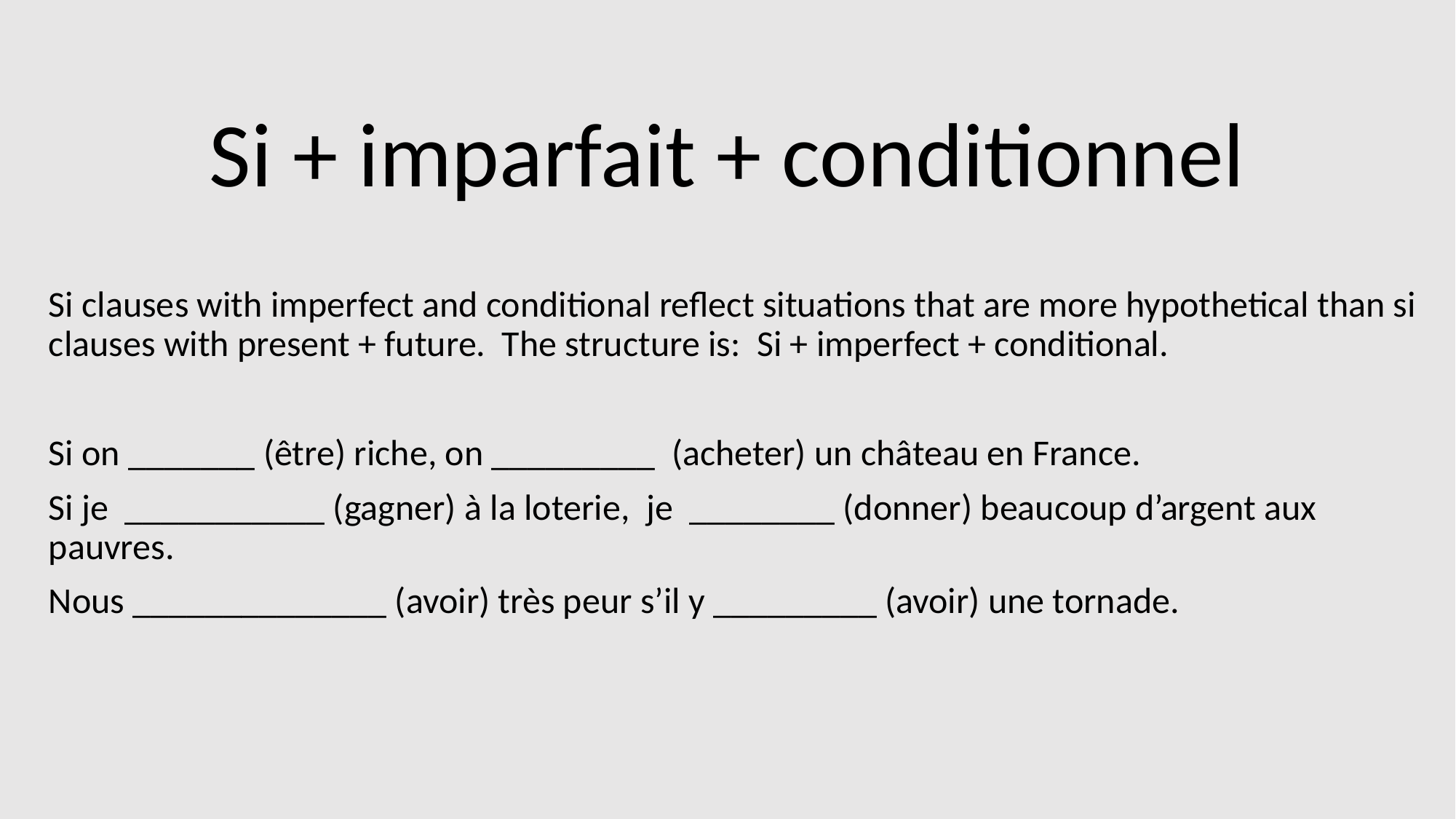

# Si + imparfait + conditionnel
Si clauses with imperfect and conditional reflect situations that are more hypothetical than si clauses with present + future.  The structure is:  Si + imperfect + conditional.

Si on _______ (être) riche, on _________  (acheter) un château en France.
Si je  ___________ (gagner) à la loterie,  je  ________ (donner) beaucoup d’argent aux pauvres.
Nous ______________ (avoir) très peur s’il y _________ (avoir) une tornade.